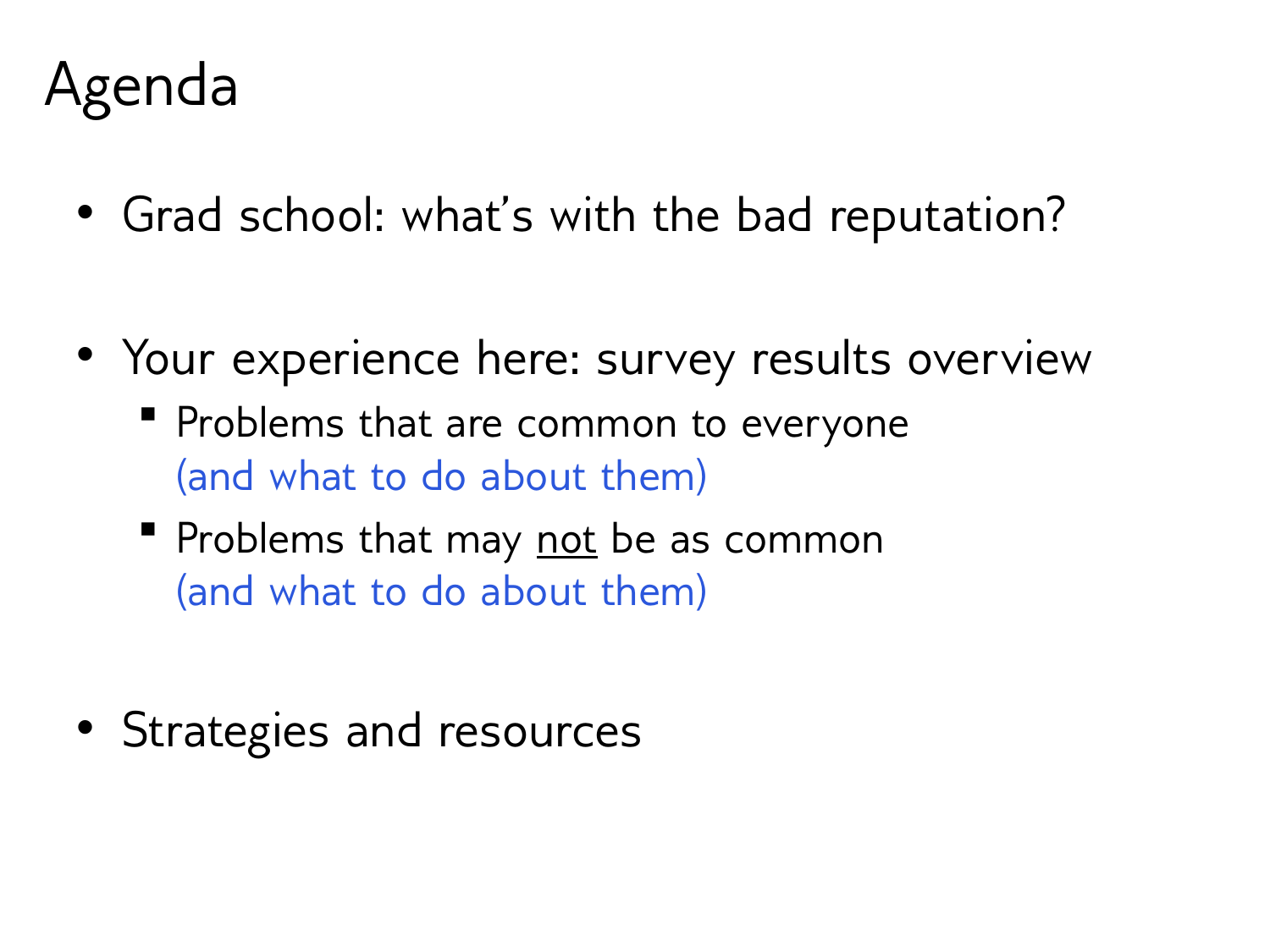

# Agenda
Grad school: what’s with the bad reputation?

Your experience here: survey results overview
Problems that are common to everyone
(and what to do about them)
Problems that may not be as common
(and what to do about them)

Strategies and resources